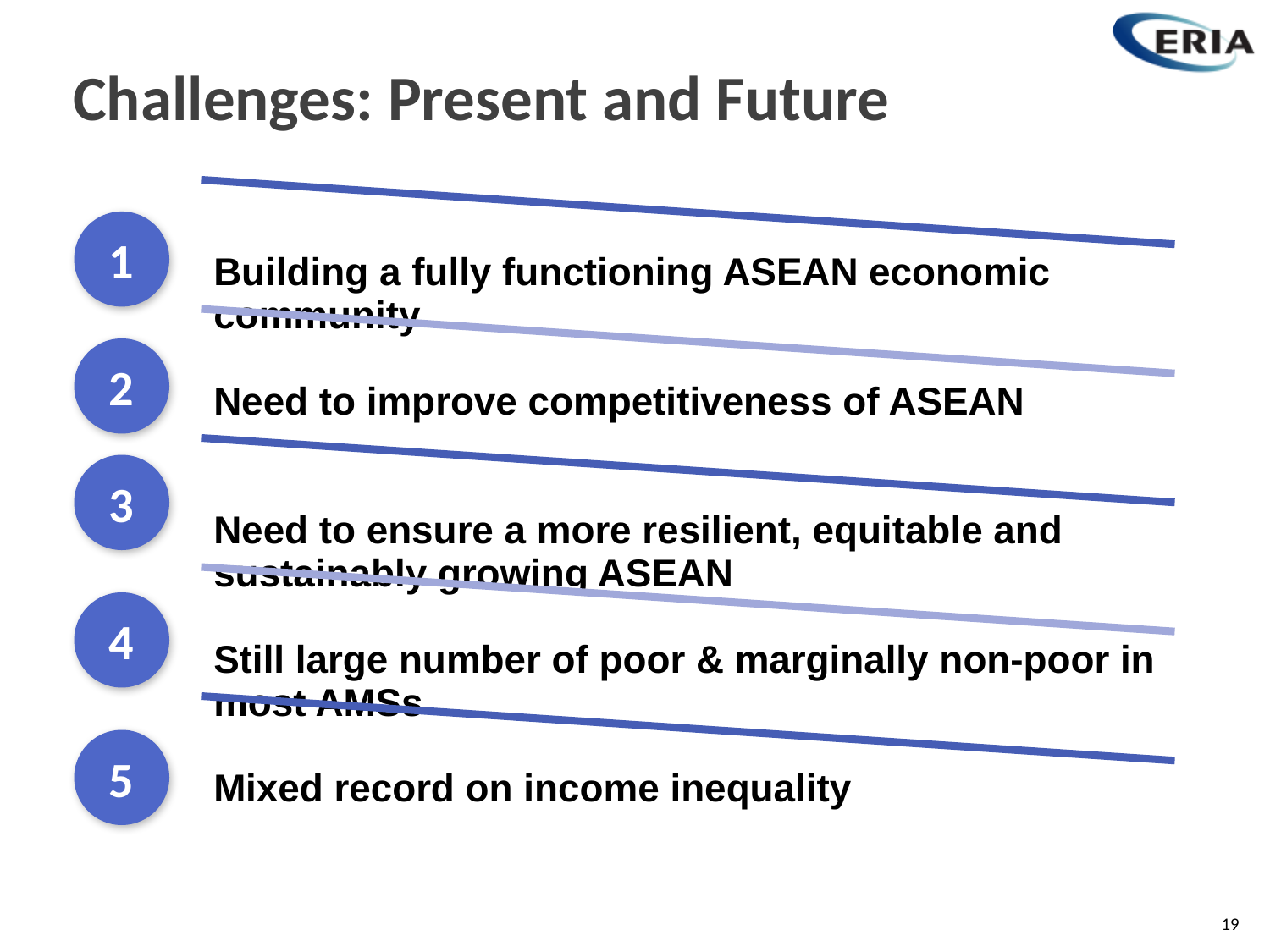

Challenges: Present and Future
Building a fully functioning ASEAN economic community
Need to improve competitiveness of ASEAN
Need to ensure a more resilient, equitable and sustainably growing ASEAN
Mixed record on income inequality
Still large number of poor & marginally non-poor in most AMSs
1
2
3
4
5
19